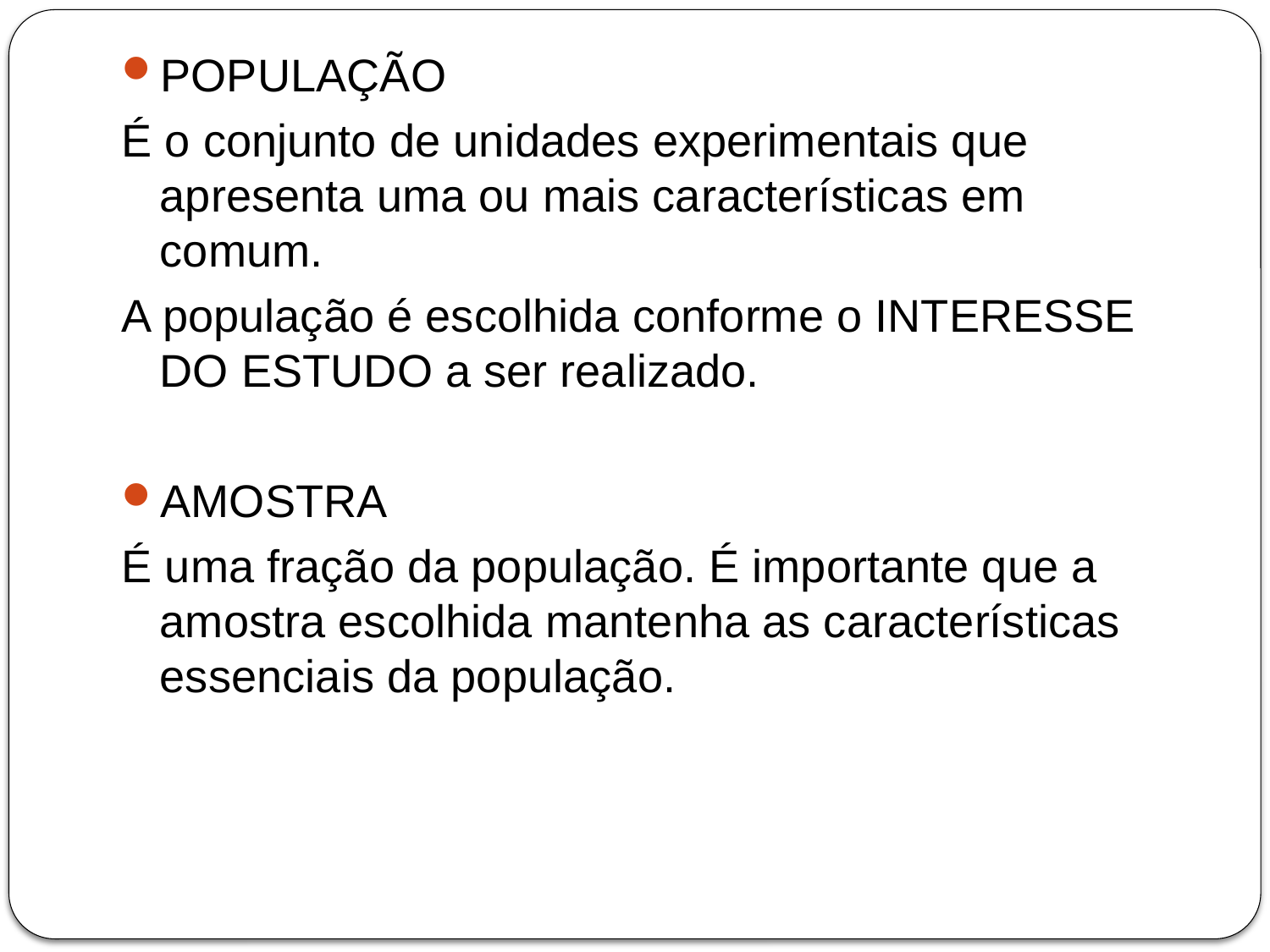

POPULAÇÃO
É o conjunto de unidades experimentais que apresenta uma ou mais características em comum.
A população é escolhida conforme o INTERESSE DO ESTUDO a ser realizado.

AMOSTRA
É uma fração da população. É importante que a amostra escolhida mantenha as características essenciais da população.